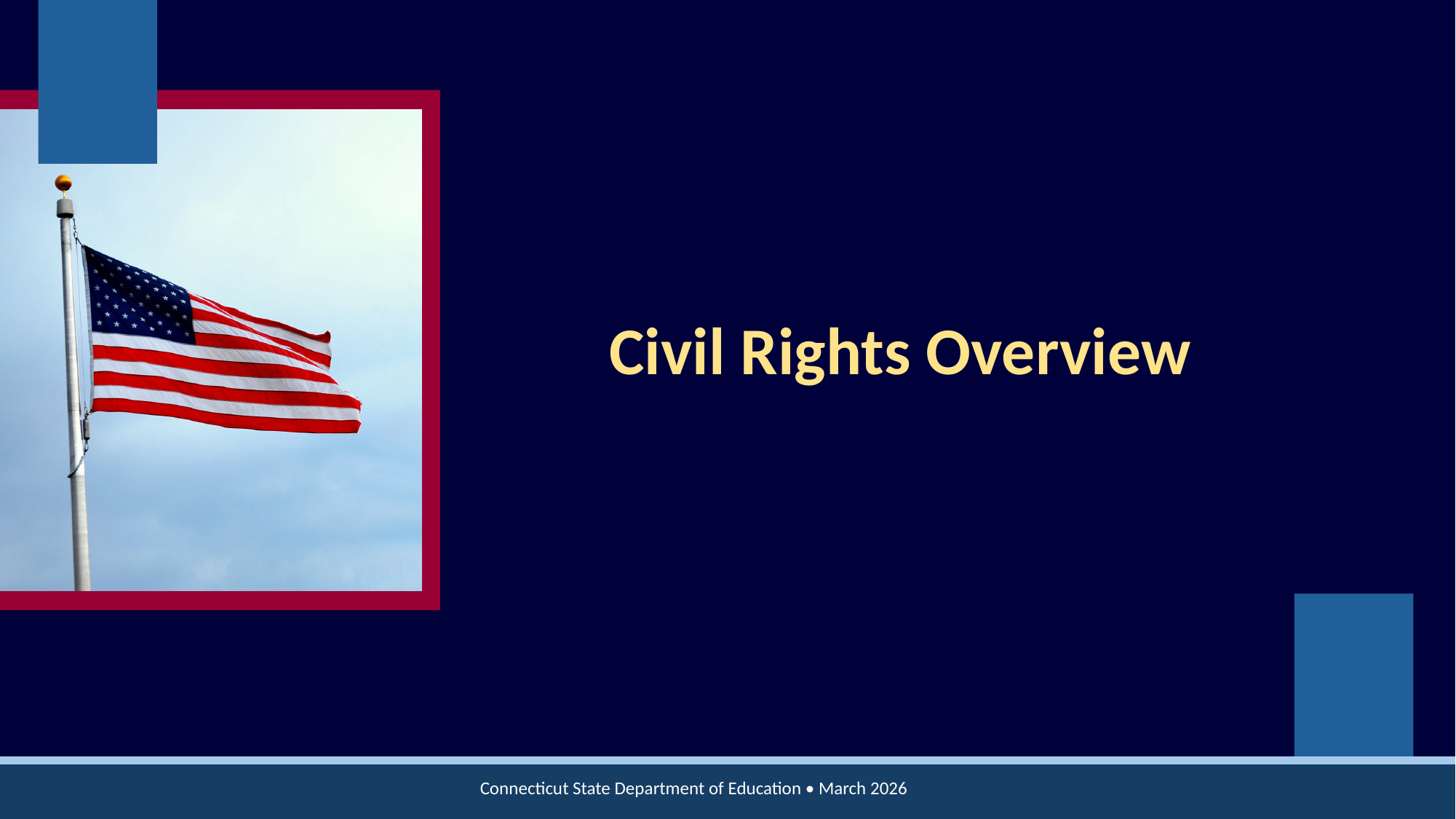

# Civil Rights Overview
Connecticut State Department of Education • March 2026